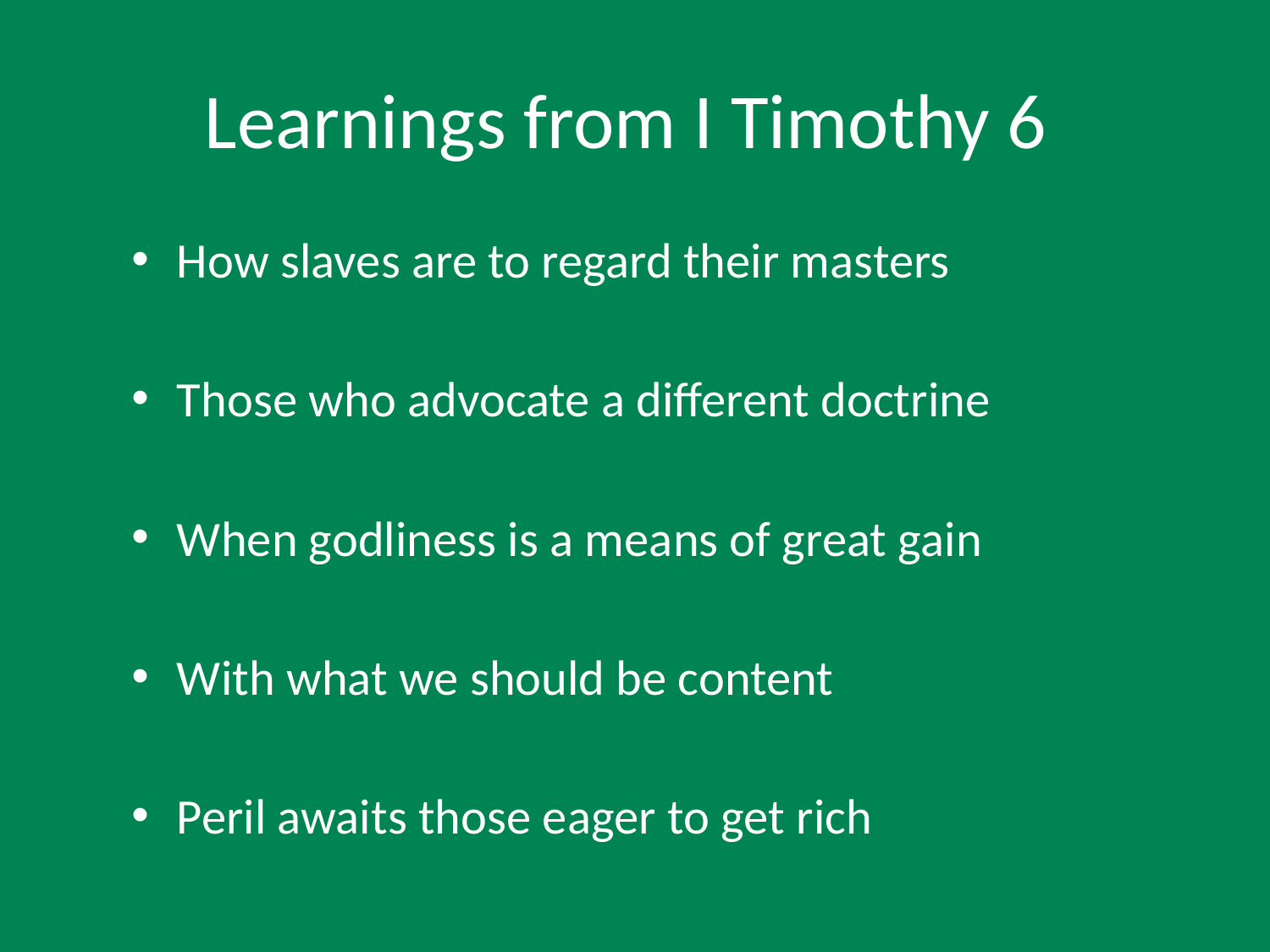

# Learnings from I Timothy 6
How slaves are to regard their masters

Those who advocate a different doctrine

When godliness is a means of great gain

With what we should be content

Peril awaits those eager to get rich